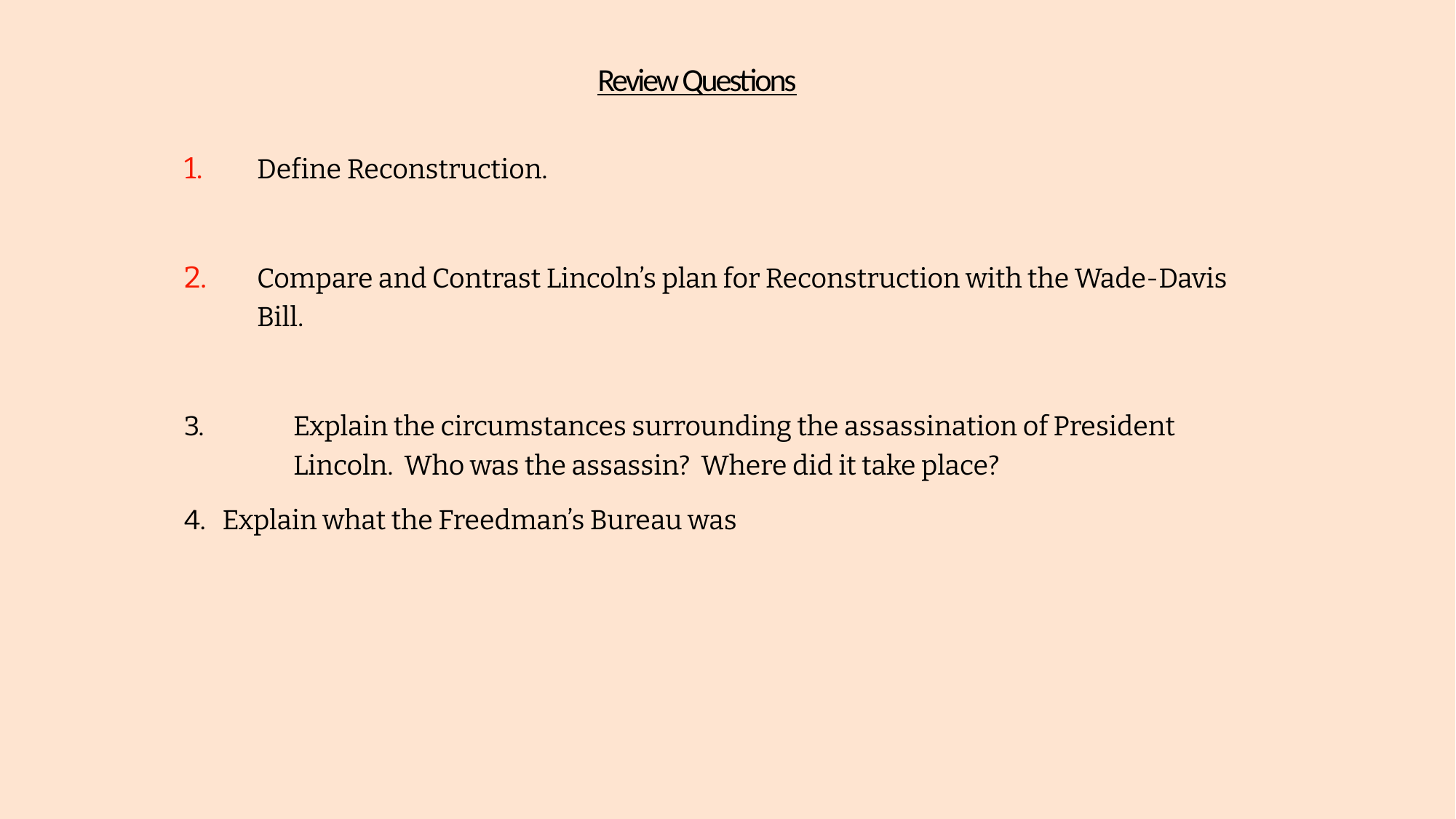

Review Questions
Define Reconstruction.

Compare and Contrast Lincoln’s plan for Reconstruction with the Wade-Davis Bill.

3. 	Explain the circumstances surrounding the assassination of President 	Lincoln.  Who was the assassin?  Where did it take place?
4.   Explain what the Freedman’s Bureau was